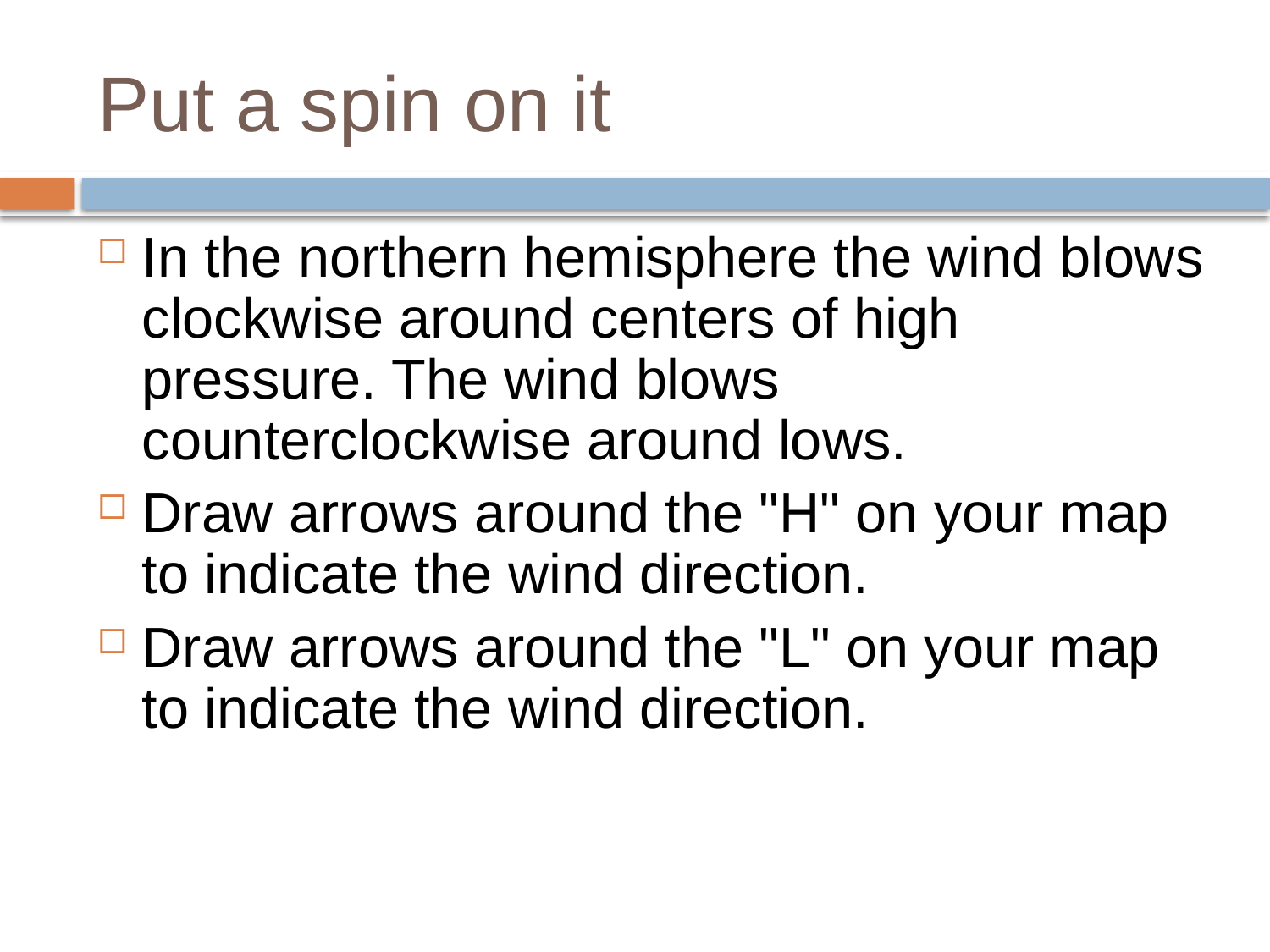

# Put a spin on it
In the northern hemisphere the wind blows clockwise around centers of high pressure. The wind blows counterclockwise around lows.
Draw arrows around the "H" on your map to indicate the wind direction.
Draw arrows around the "L" on your map to indicate the wind direction.